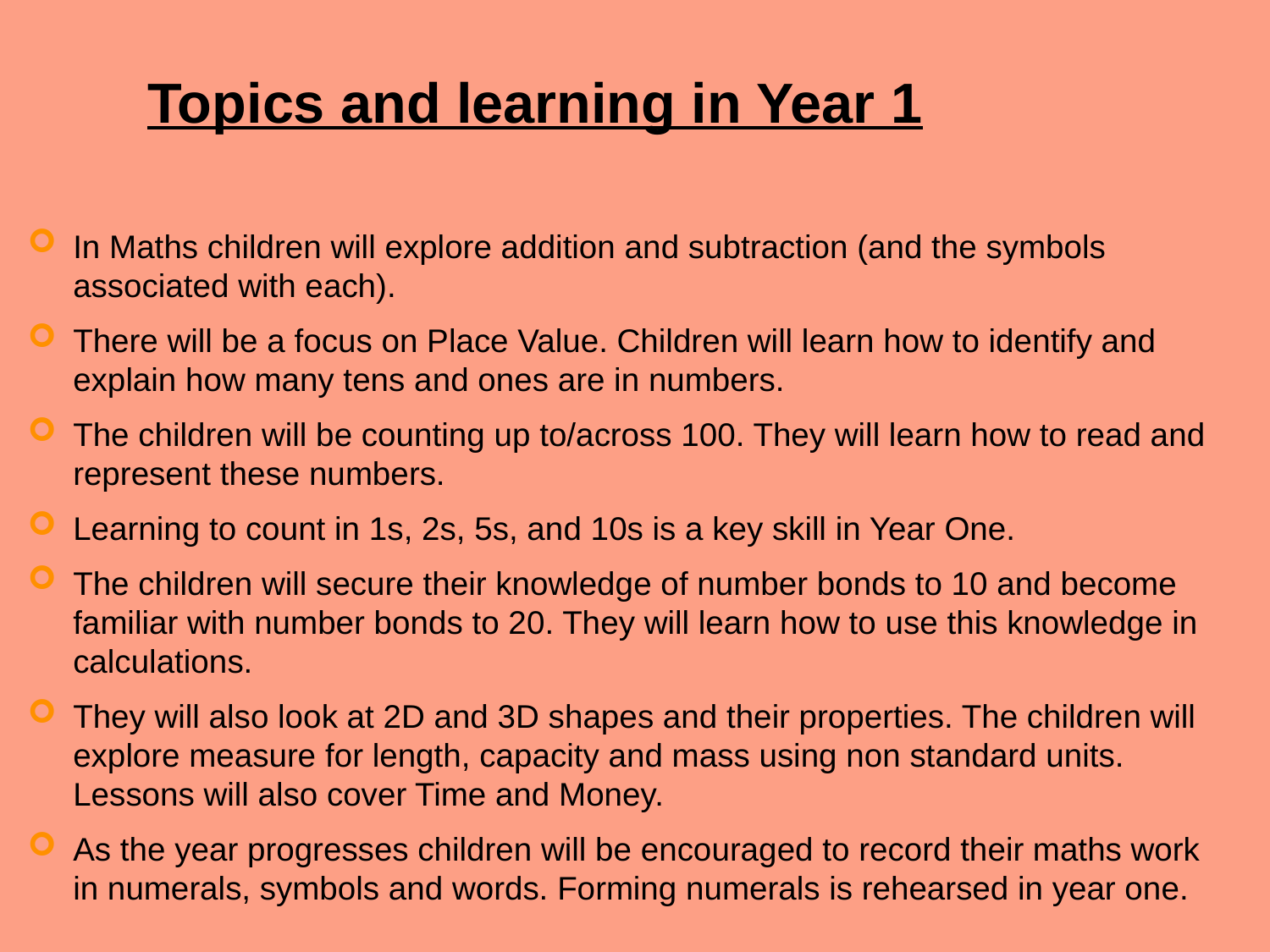

# Topics and learning in Year 1

In Maths children will explore addition and subtraction (and the symbols associated with each).
There will be a focus on Place Value. Children will learn how to identify and explain how many tens and ones are in numbers.
The children will be counting up to/across 100. They will learn how to read and represent these numbers.
Learning to count in 1s, 2s, 5s, and 10s is a key skill in Year One.
The children will secure their knowledge of number bonds to 10 and become familiar with number bonds to 20. They will learn how to use this knowledge in calculations.
They will also look at 2D and 3D shapes and their properties. The children will explore measure for length, capacity and mass using non standard units. Lessons will also cover Time and Money.
As the year progresses children will be encouraged to record their maths work in numerals, symbols and words. Forming numerals is rehearsed in year one.